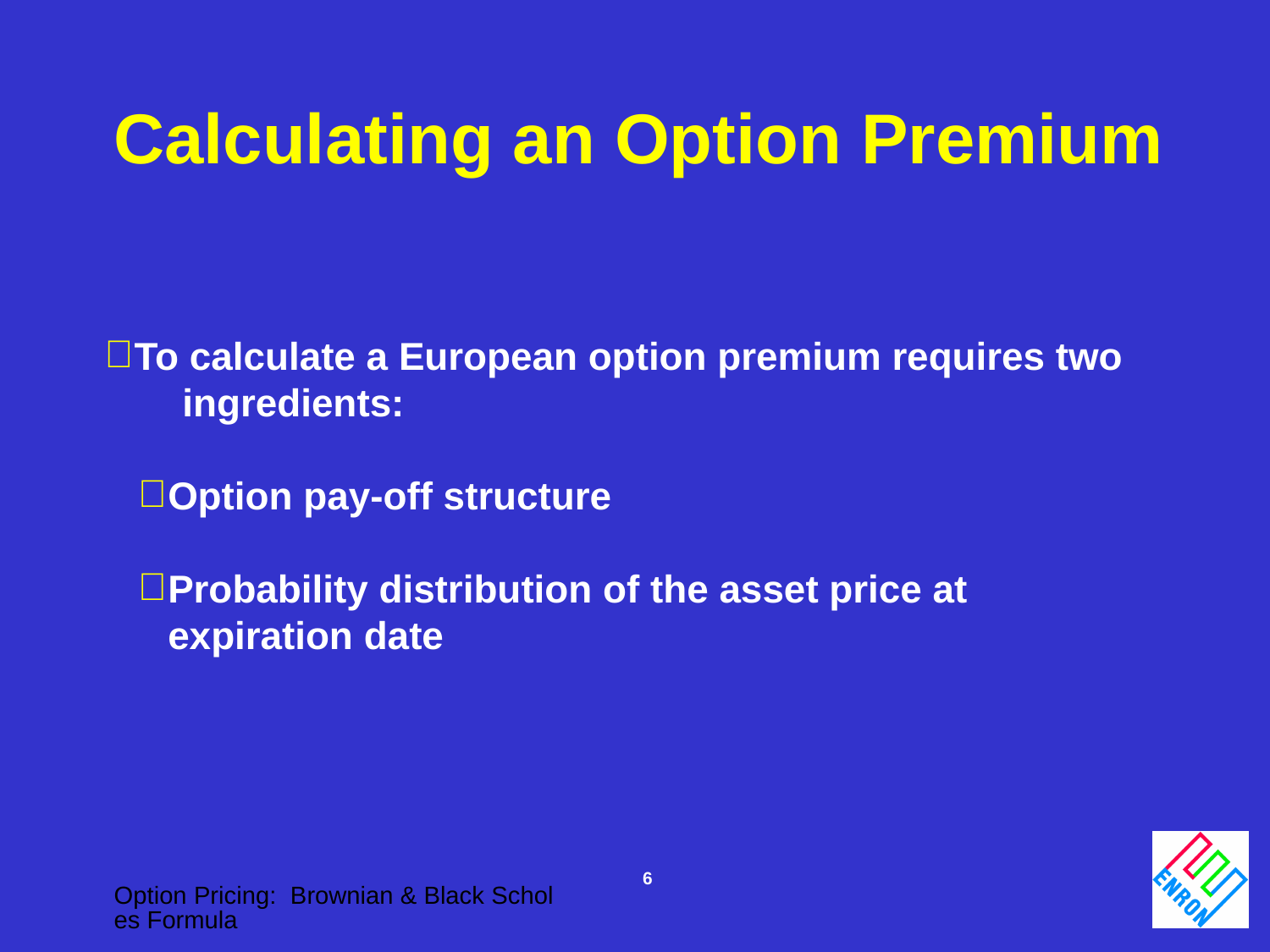

Calculating an Option Premium
To calculate a European option premium requires two 		ingredients:

Option pay-off structure

Probability distribution of the asset price at 				expiration date
6
Option Pricing:  Brownian & Black Scholes Formula